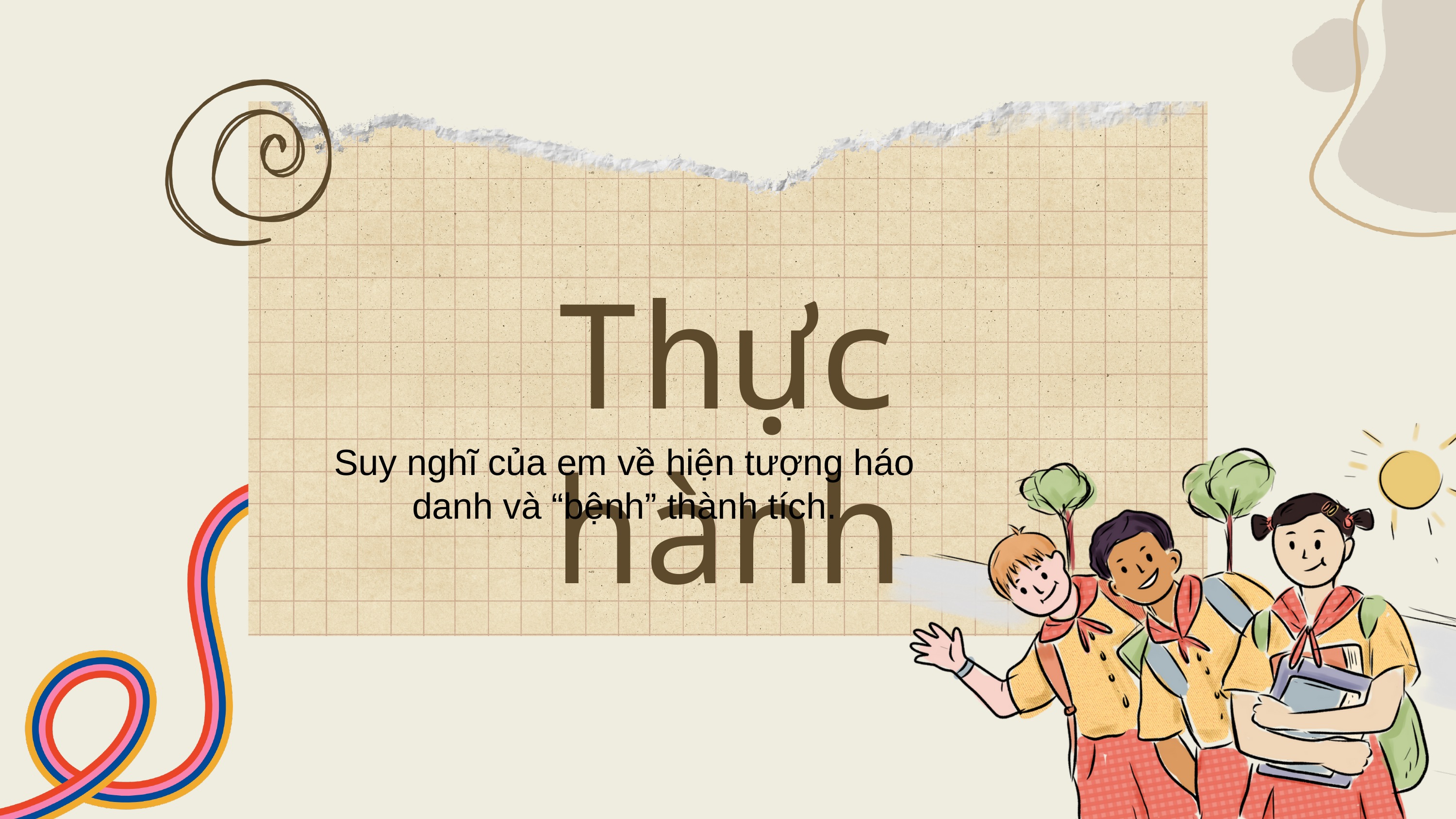

Thực hành

Suy nghĩ của em về hiện tượng háo danh và “bệnh” thành tích.